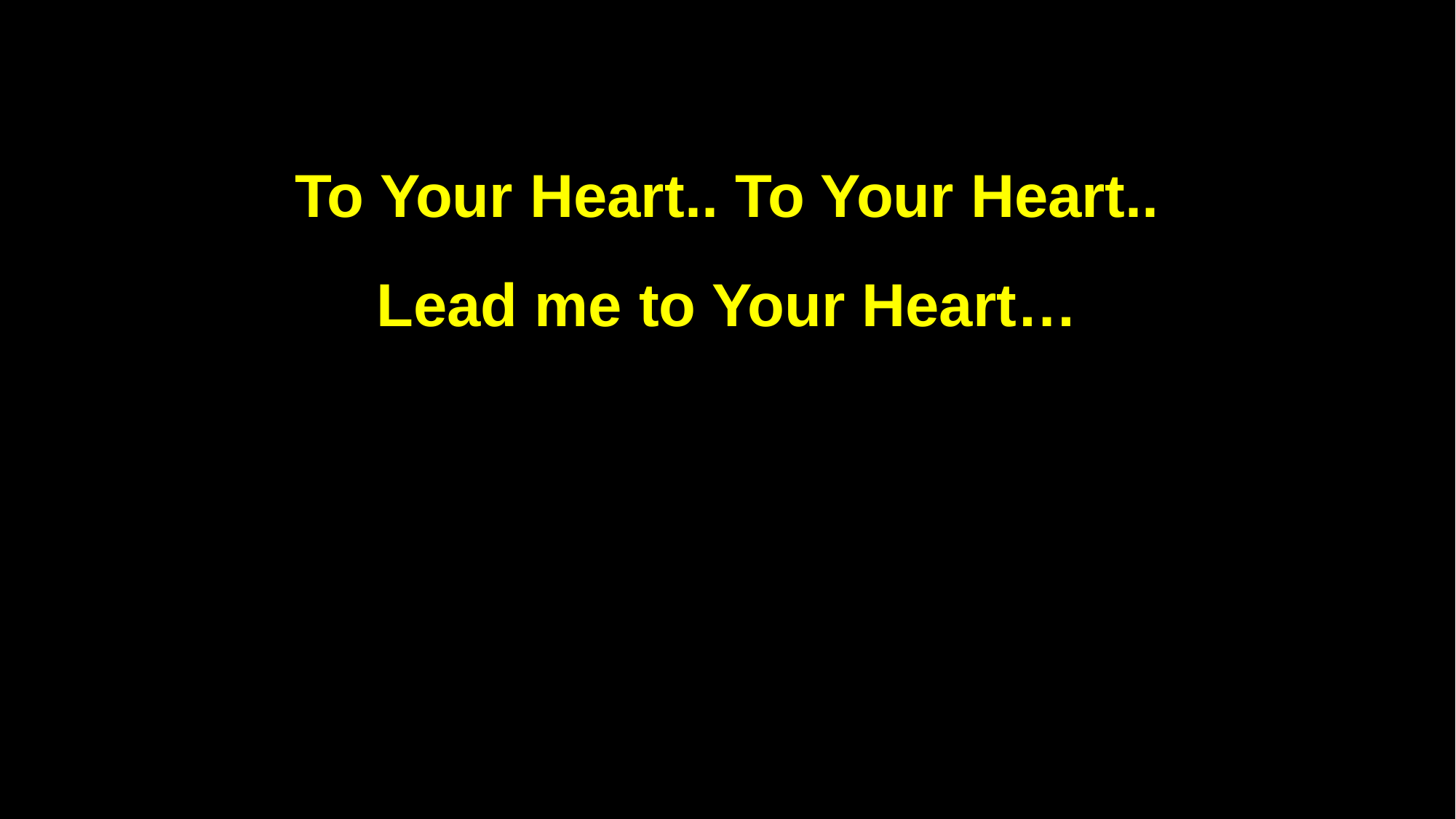

To Your Heart.. To Your Heart..
Lead me to Your Heart…